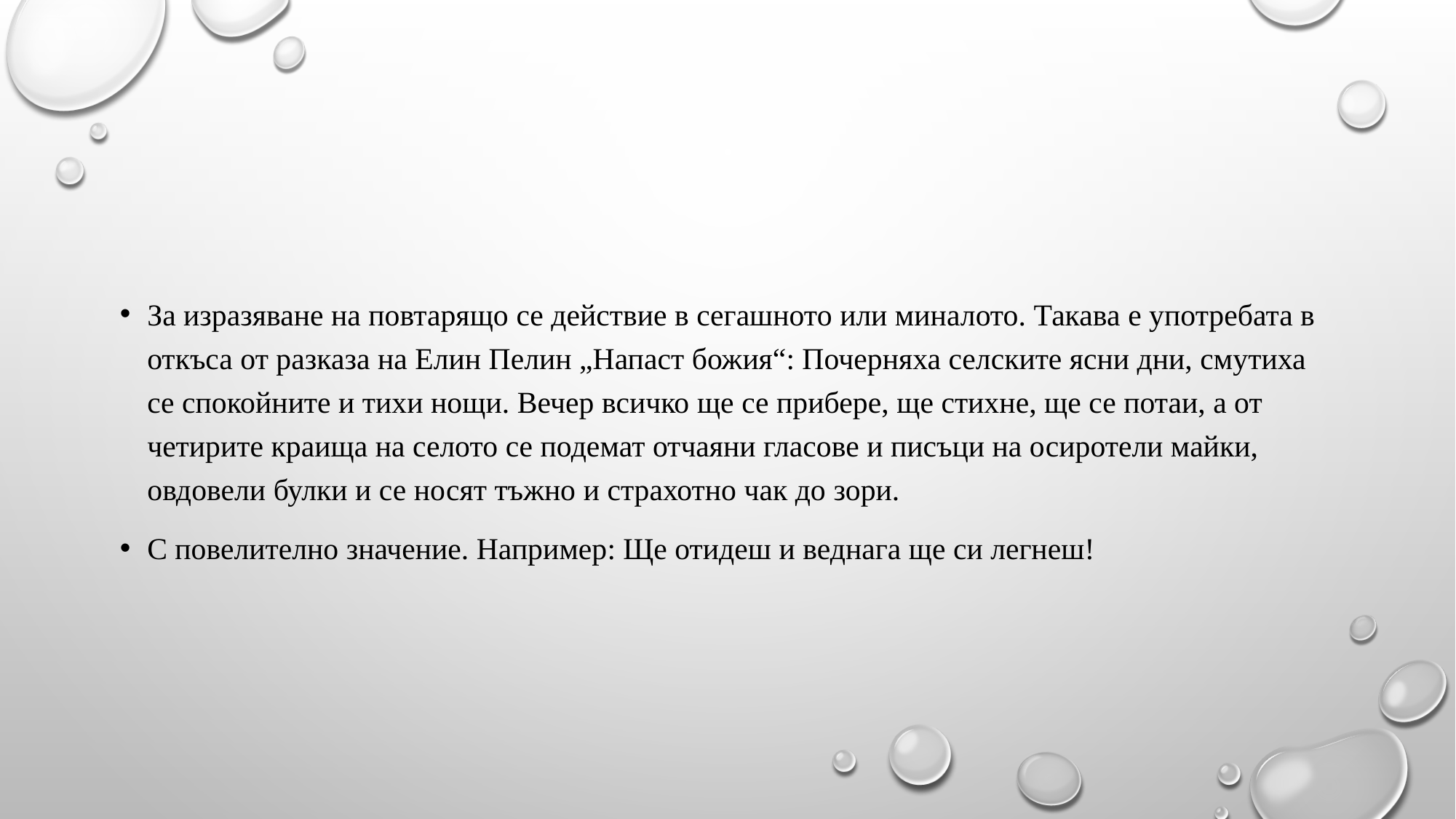

За изразяване на повтарящо се действие в сегашното или миналото. Такава е употребата в откъса от разказа на Елин Пелин „Напаст божия“: Почерняха селските ясни дни, смутиха се спокойните и тихи нощи. Вечер всичко ще се прибере, ще стихне, ще се потаи, а от четирите краища на селото се подемат отчаяни гласове и писъци на осиротели майки, овдовели булки и се носят тъжно и страхотно чак до зори.
С повелително значение. Например: Ще отидеш и веднага ще си легнеш!